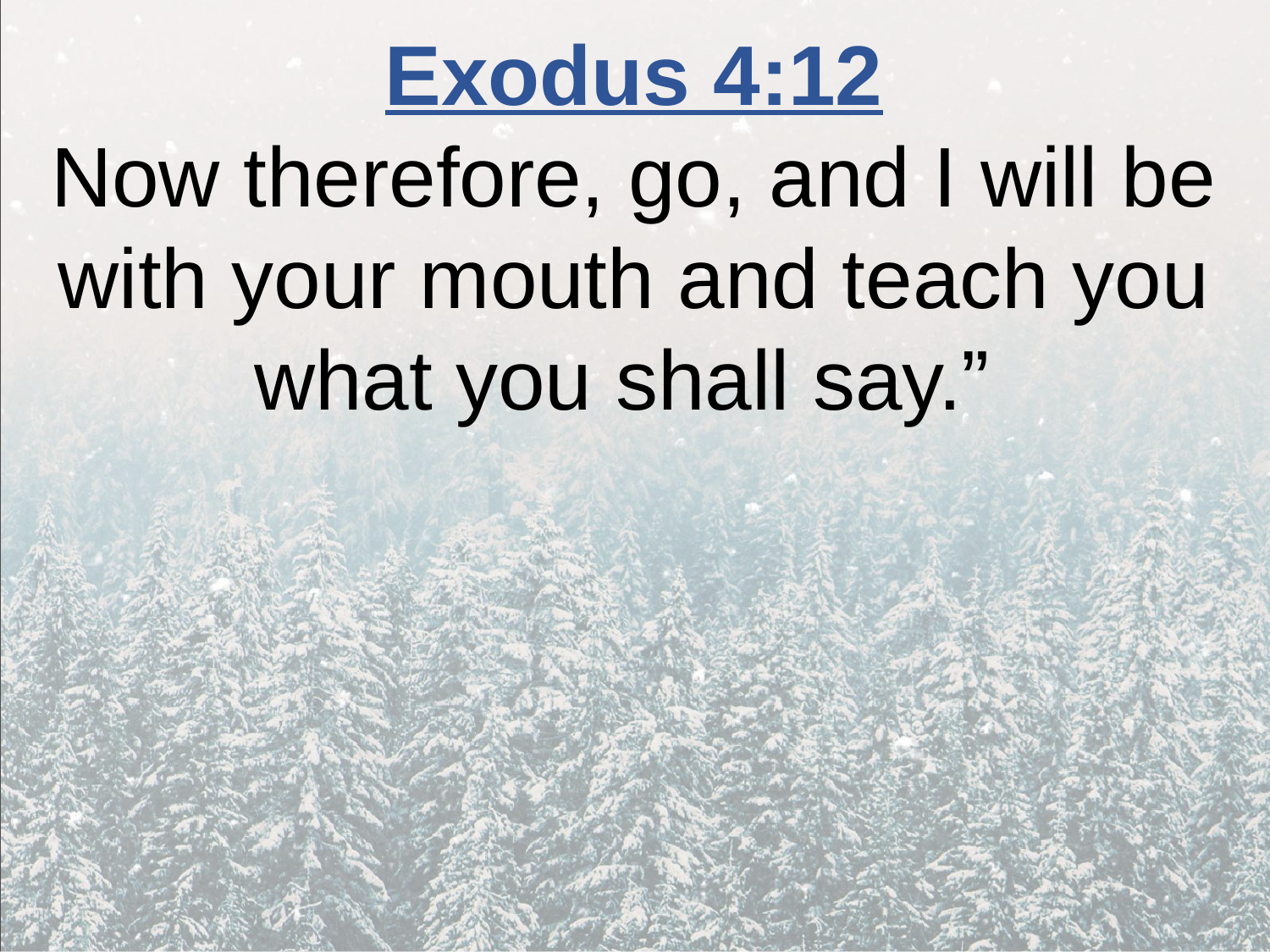

Exodus 4:12
Now therefore, go, and I will be with your mouth and teach you what you shall say.”